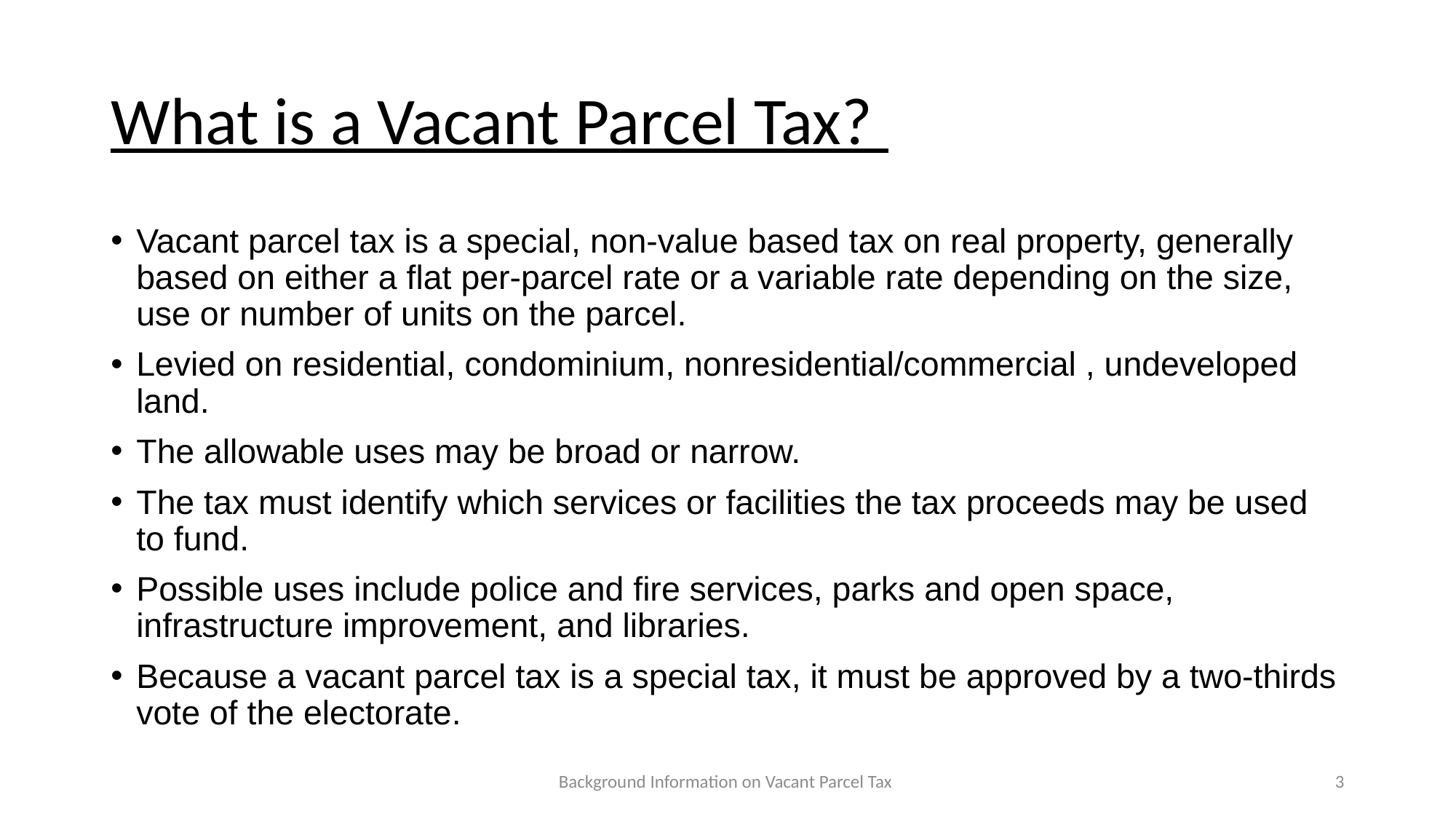

# What is a Vacant Parcel Tax?
Vacant parcel tax is a special, non-value based tax on real property, generally based on either a flat per-parcel rate or a variable rate depending on the size, use or number of units on the parcel.
Levied on residential, condominium, nonresidential/commercial , undeveloped land.
The allowable uses may be broad or narrow.
The tax must identify which services or facilities the tax proceeds may be used to fund.
Possible uses include police and fire services, parks and open space, infrastructure improvement, and libraries.
Because a vacant parcel tax is a special tax, it must be approved by a two-thirds vote of the electorate.

Background Information on Vacant Parcel Tax
3